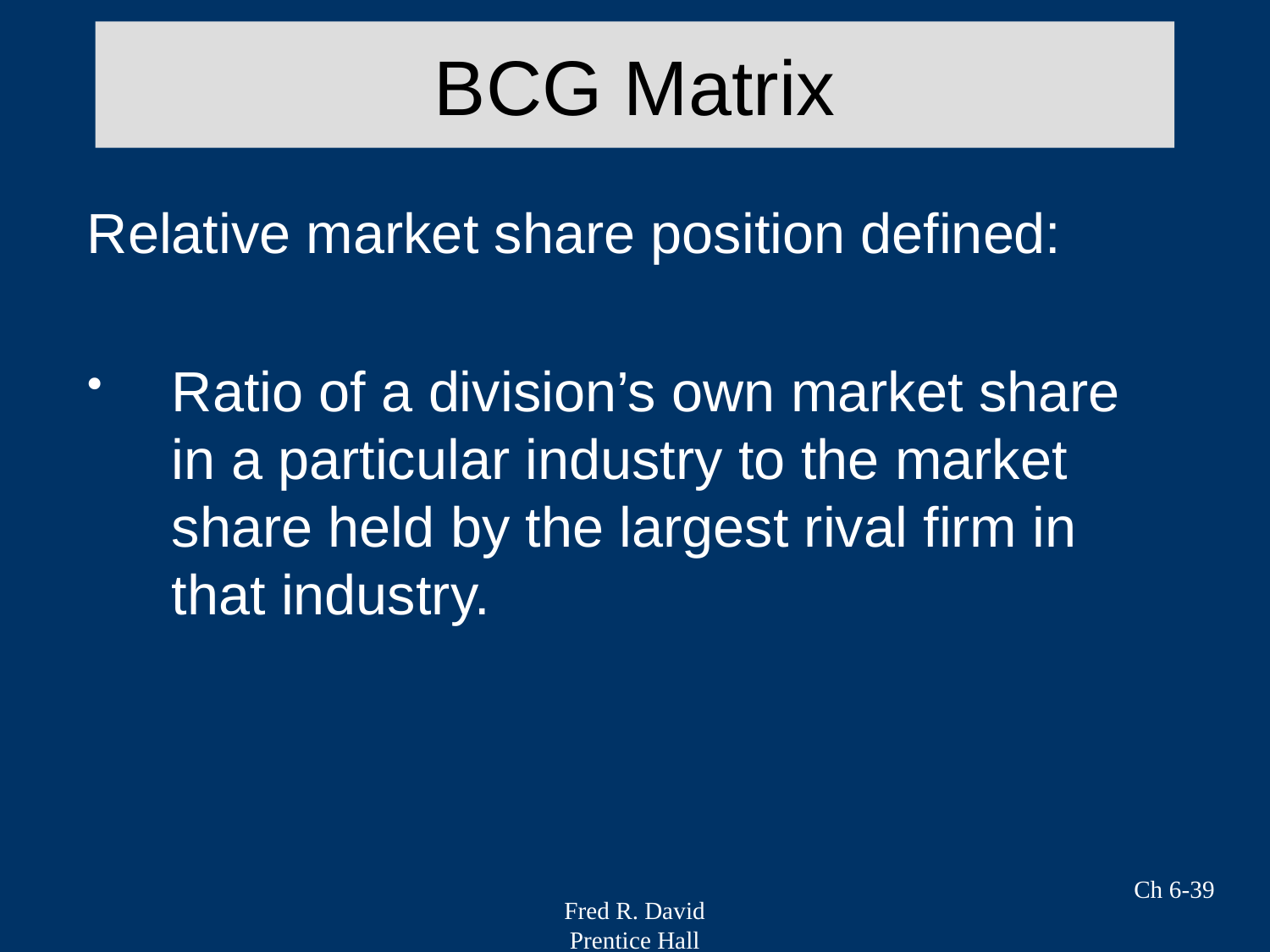

# BCG Matrix
Relative market share position defined:

Ratio of a division’s own market share in a particular industry to the market share held by the largest rival firm in that industry.

Ch 6-39
Fred R. David
Prentice Hall